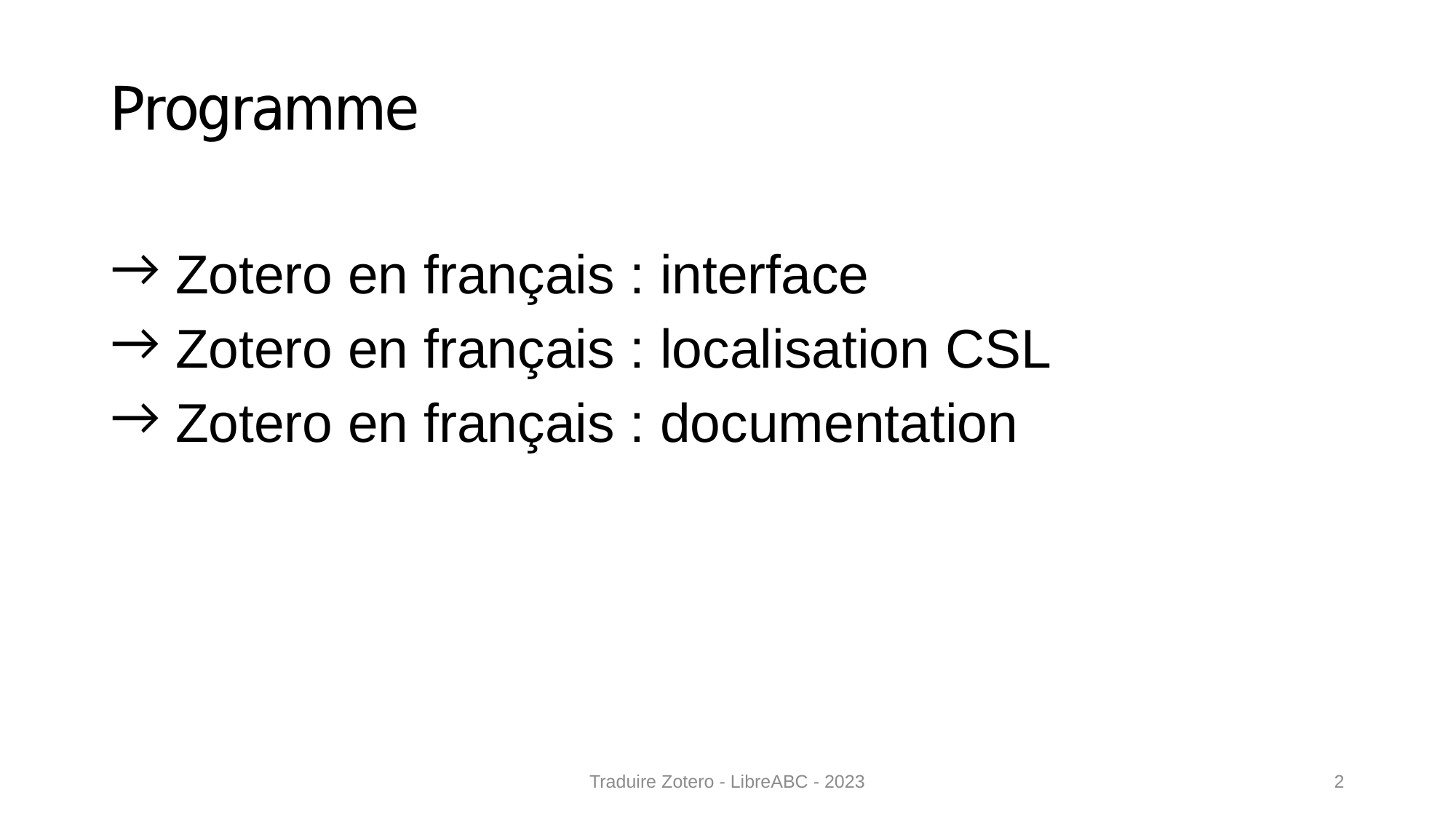

# Programme

 Zotero en français : interface
 Zotero en français : localisation CSL
 Zotero en français : documentation
Traduire Zotero - LibreABC - 2023
2